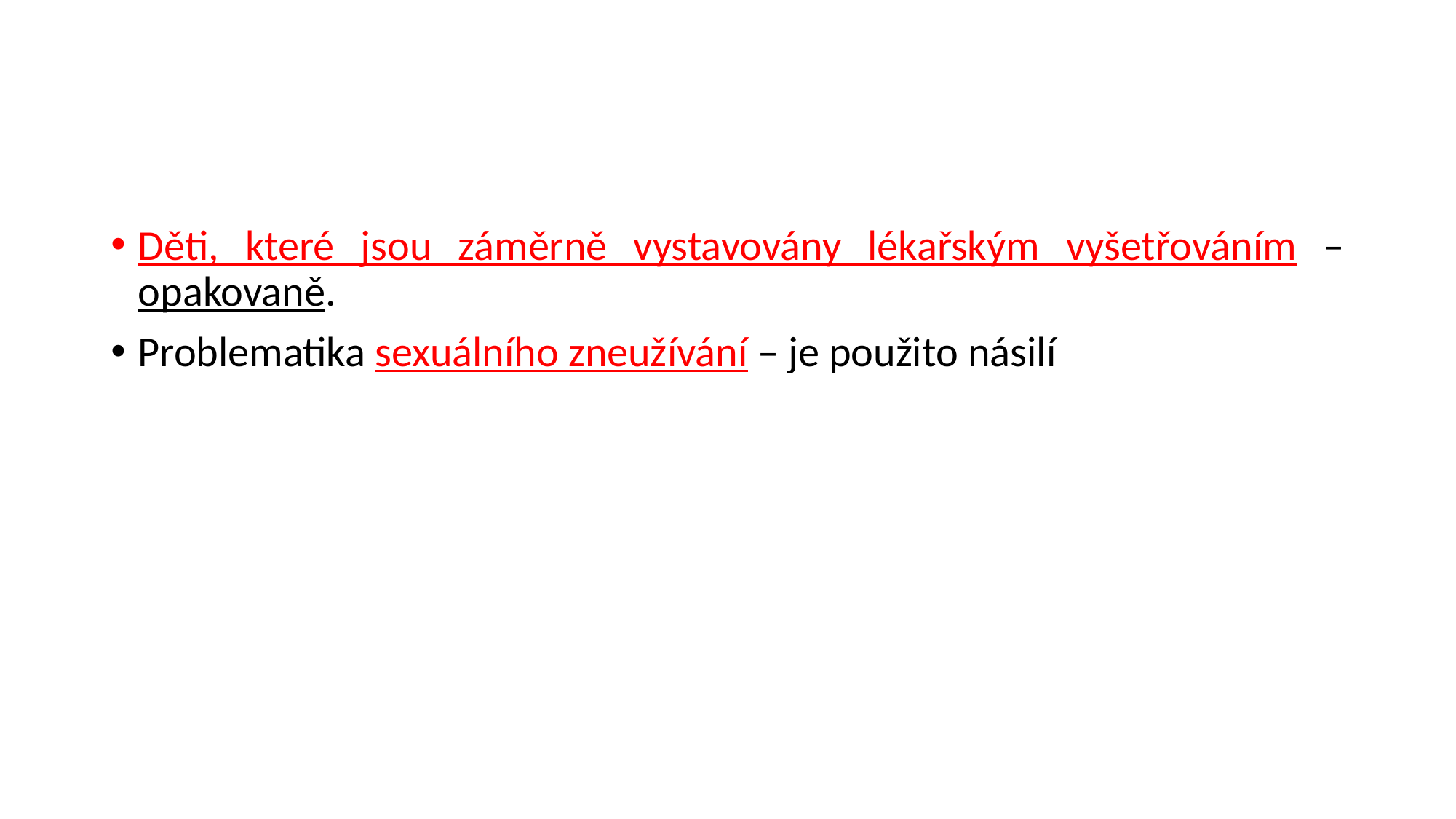

#
Děti, které jsou záměrně vystavovány lékařským vyšetřováním – opakovaně.
Problematika sexuálního zneužívání – je použito násilí